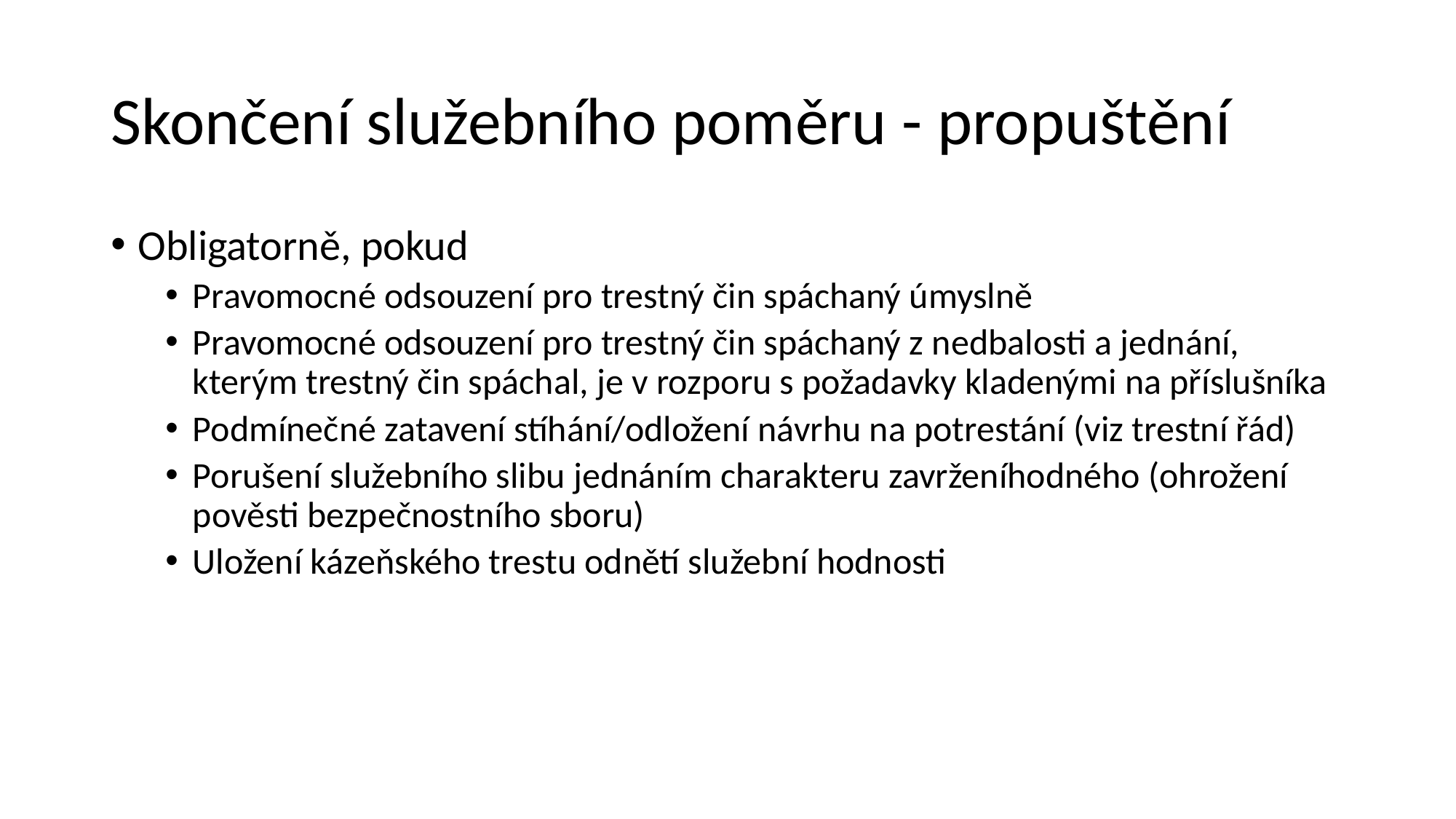

# Skončení služebního poměru - propuštění
Obligatorně, pokud
Pravomocné odsouzení pro trestný čin spáchaný úmyslně
Pravomocné odsouzení pro trestný čin spáchaný z nedbalosti a jednání, kterým trestný čin spáchal, je v rozporu s požadavky kladenými na příslušníka
Podmínečné zatavení stíhání/odložení návrhu na potrestání (viz trestní řád)
Porušení služebního slibu jednáním charakteru zavrženíhodného (ohrožení pověsti bezpečnostního sboru)
Uložení kázeňského trestu odnětí služební hodnosti